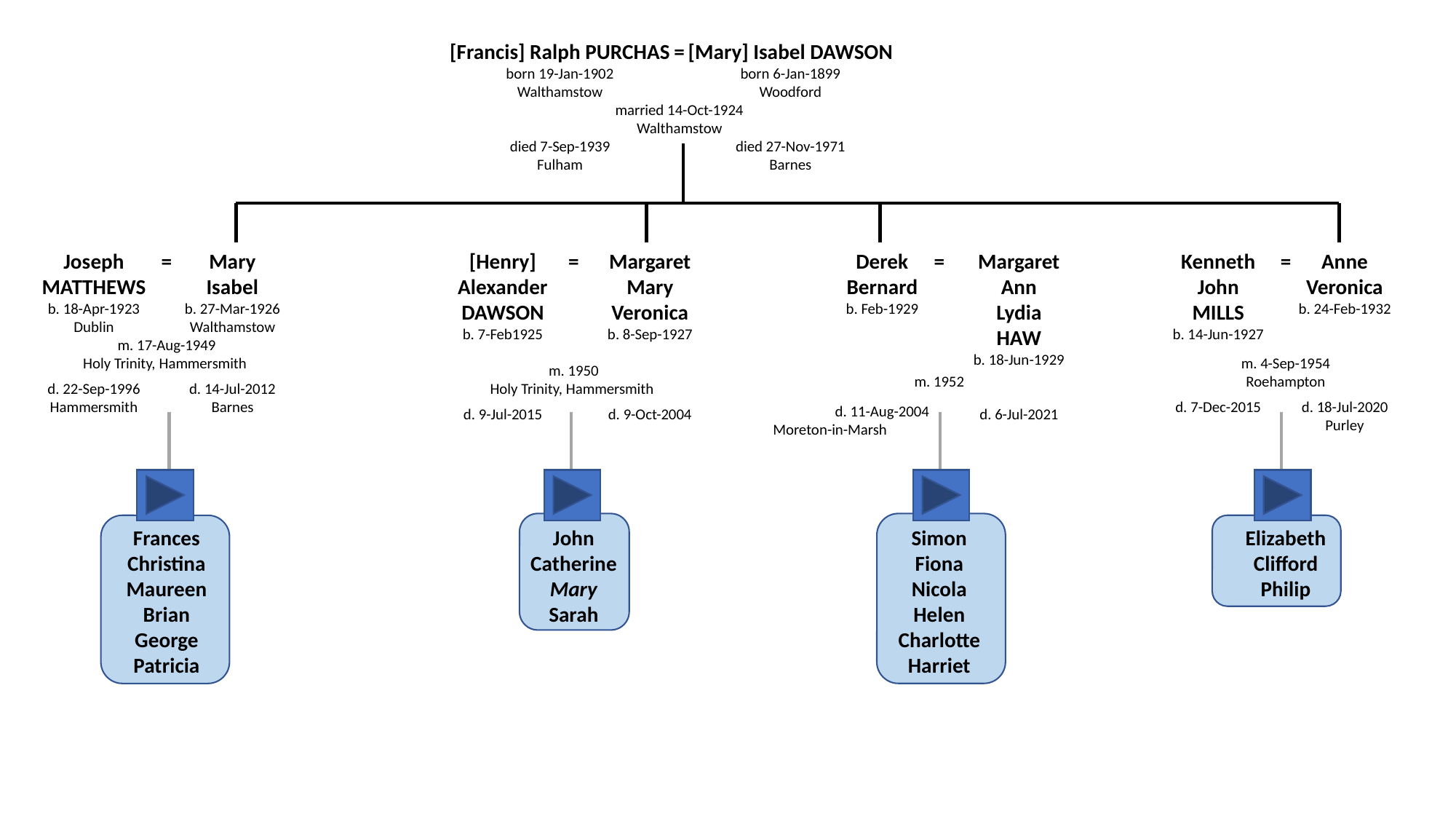

[Francis] Ralph PURCHAS
born 19-Jan-1902
Walthamstow

died 7-Sep-1939
Fulham

=

married 14-Oct-1924
Walthamstow
[Mary] Isabel DAWSON
born 6-Jan-1899
Woodford

died 27-Nov-1971
Barnes
Joseph
MATTHEWS
b. 18-Apr-1923
Dublin

d. 22-Sep-1996
Hammersmith
=

m. 17-Aug-1949
Holy Trinity, Hammersmith

Frances
Christina
Maureen
Brian
George
Patricia
Mary
Isabel
b. 27-Mar-1926
Walthamstow

d. 14-Jul-2012
Barnes
[Henry]
Alexander
DAWSON
b. 7-Feb1925

d. 9-Jul-2015
=

m. 1950
Holy Trinity, Hammersmith

John
Catherine
Mary
Sarah

Margaret
Mary
Veronica
b. 8-Sep-1927

d. 9-Oct-2004
Derek
Bernard
b. Feb-1929

d. 11-Aug-2004
Moreton-in-Marsh
=

m. 1952

Simon
Fiona
Nicola
Helen
Charlotte
Harriet
Margaret
Ann
Lydia
HAW
b. 18-Jun-1929

d. 6-Jul-2021
Kenneth
John
MILLS
b. 14-Jun-1927

d. 7-Dec-2015
=

m. 4-Sep-1954
Roehampton

Elizabeth
Clifford
Philip
Anne
Veronica
b. 24-Feb-1932

d. 18-Jul-2020
Purley